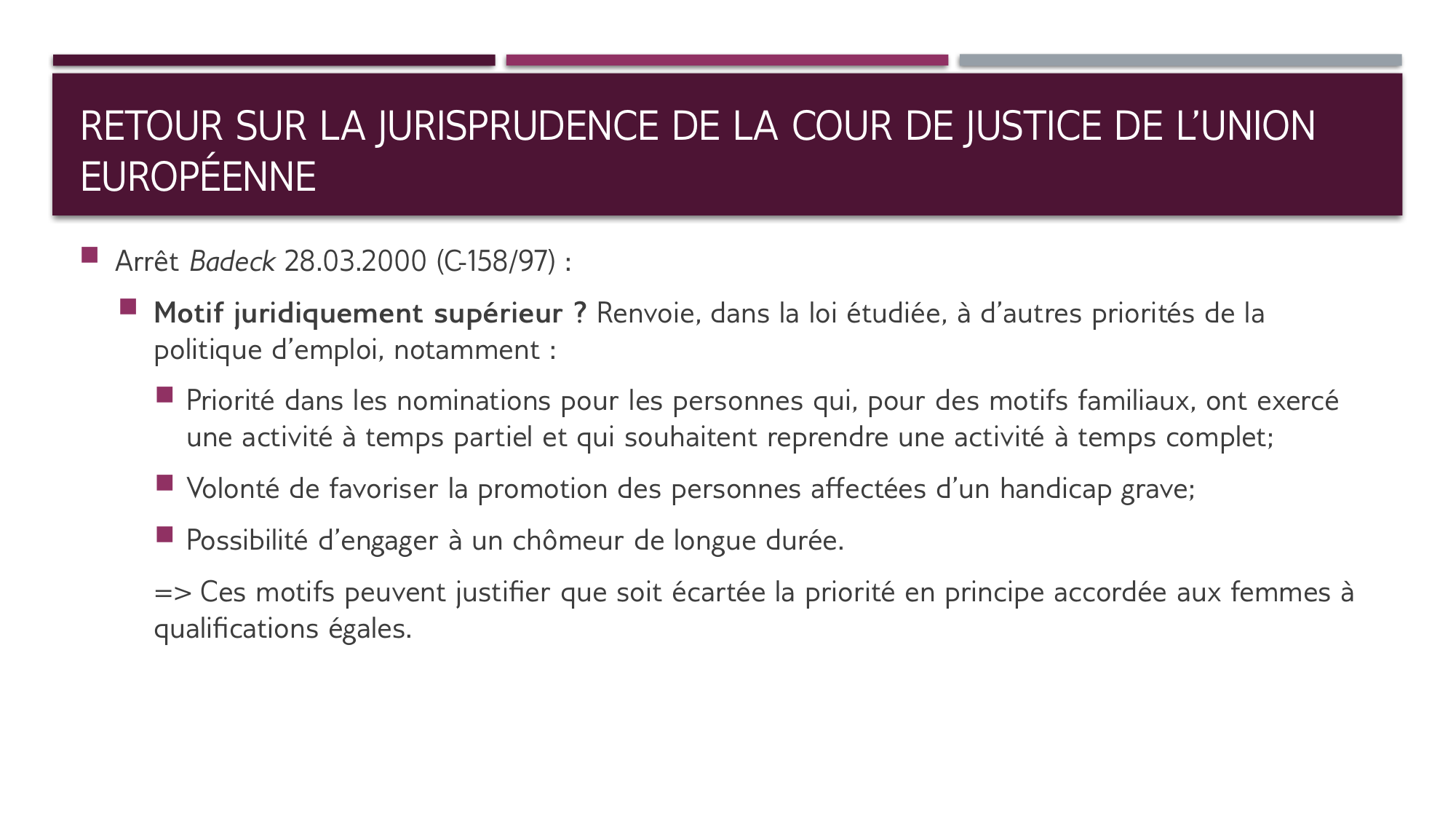

# retour sur la jurisprudence de la Cour de justice de l’Union européenne
Arrêt Badeck 28.03.2000 (C-158/97) :
Motif juridiquement supérieur ? Renvoie, dans la loi étudiée, à d’autres priorités de la politique d’emploi, notamment :
Priorité dans les nominations pour les personnes qui, pour des motifs familiaux, ont exercé une activité à temps partiel et qui souhaitent reprendre une activité à temps complet;
Volonté de favoriser la promotion des personnes affectées d’un handicap grave;
Possibilité d’engager à un chômeur de longue durée.
=> Ces motifs peuvent justifier que soit écartée la priorité en principe accordée aux femmes à qualifications égales.